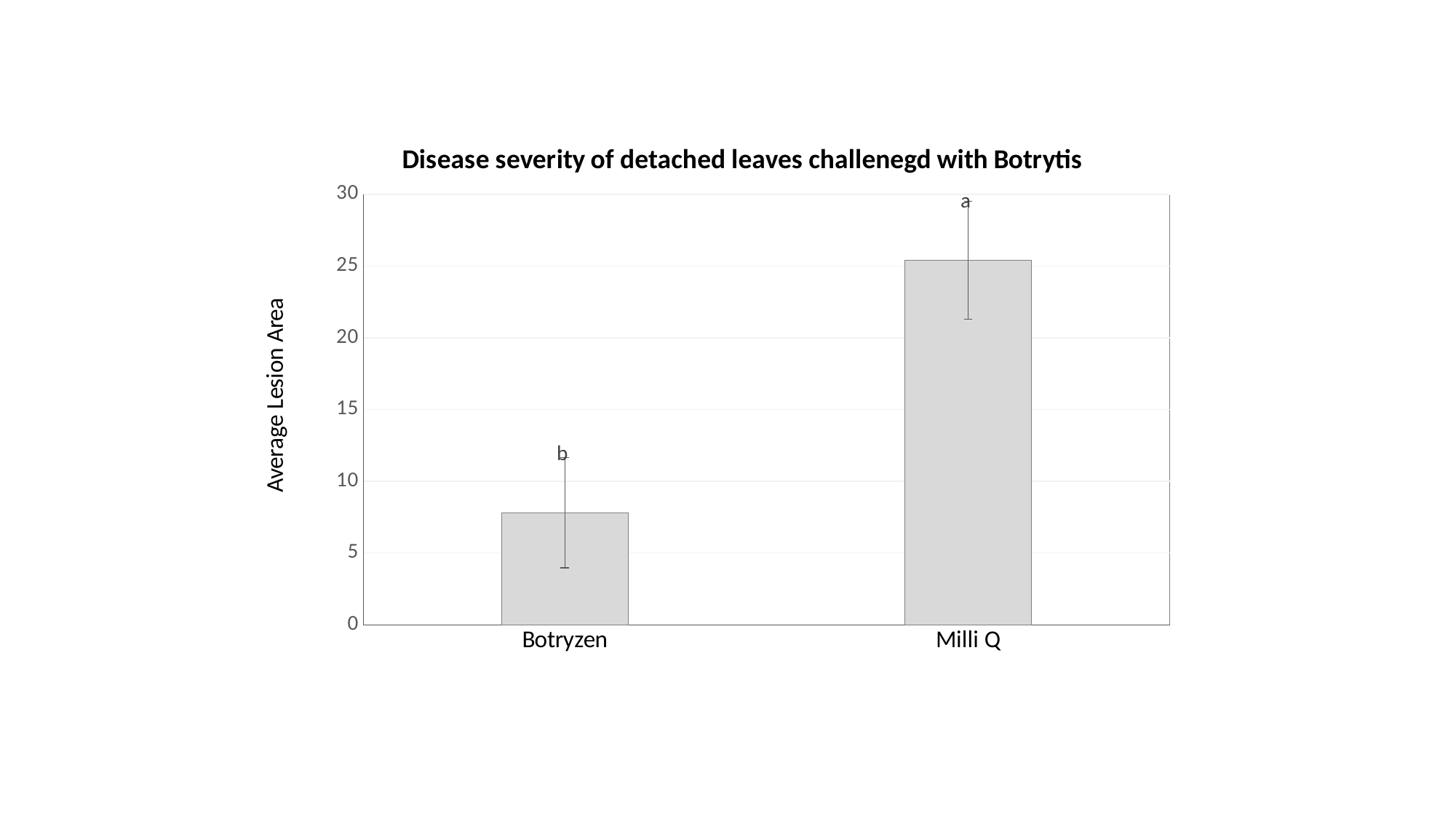

### Chart: Disease severity of detached leaves challenegd with Botrytis

| Category |  |
|---|---|
| Botryzen | 7.814444 |
| Milli Q | 25.394444 |